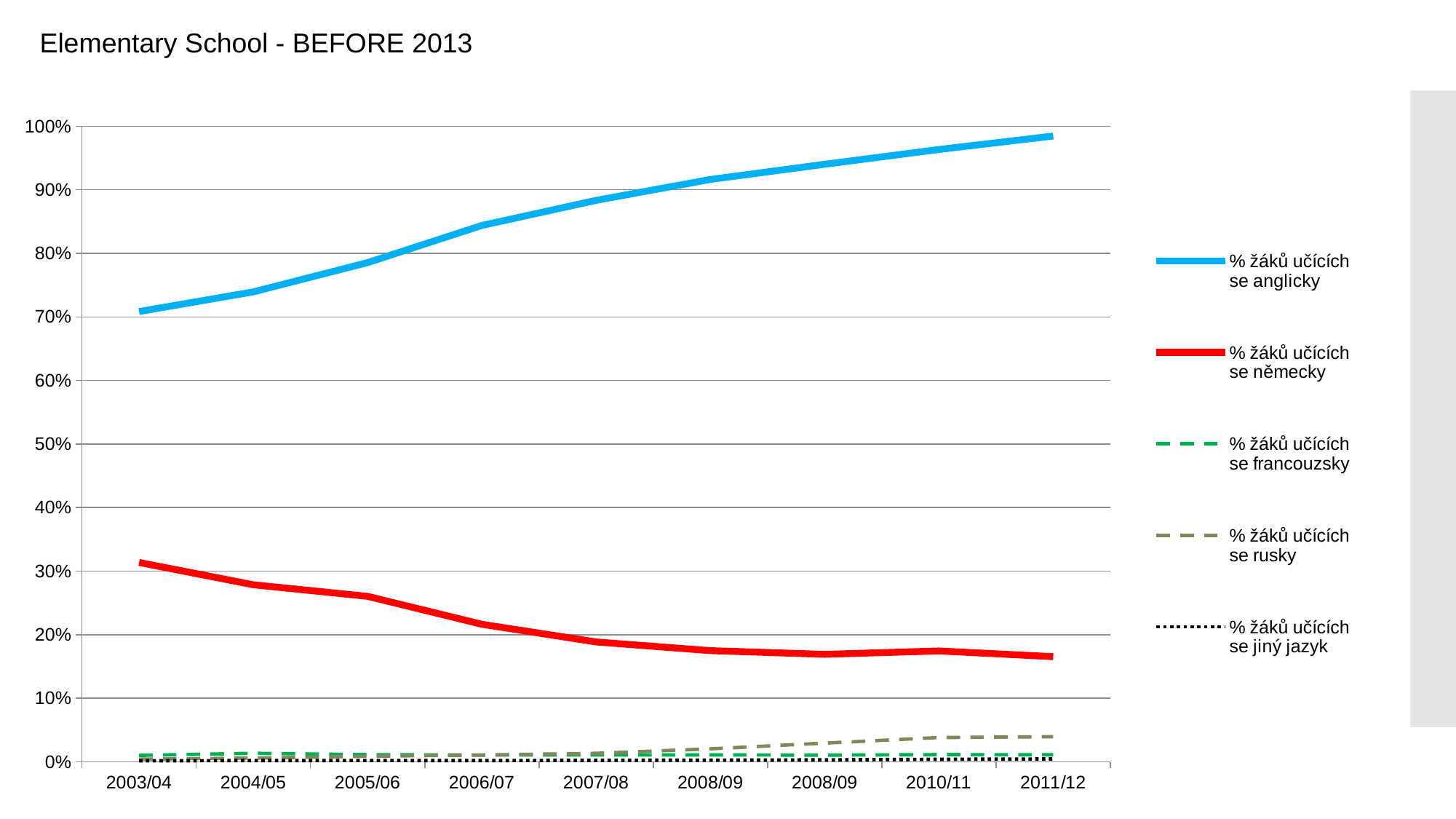

Elementary School - BEFORE 2013

### Chart

| Category | % žáků učících se anglicky | % žáků učících se německy | % žáků učících se francouzsky | % žáků učících se rusky | % žáků učících se jiný jazyk |
|---|---|---|---|---|---|
| 2003/04 | 0.708428966244756 | 0.31369223760173476 | 0.01019397731829268 | 0.00416209760521297 | 0.0015607866019548661 |
| 2004/05 | 0.7394268359185207 | 0.2785790808631785 | 0.013490321708288943 | 0.0058959793521852115 | 0.001968793508479185 |
| 2005/06 | 0.7854744626949863 | 0.26037265219285516 | 0.011316613881817091 | 0.008830080652336453 | 0.0021165970239646857 |
| 2006/07 | 0.8439498305342333 | 0.21639488375421354 | 0.01066444314317048 | 0.01072139416091437 | 0.002022491271161389 |
| 2007/08 | 0.8834449173845624 | 0.1885728692262441 | 0.010874837636727941 | 0.01339303485521104 | 0.00236044130374206 |
| 2008/09 | 0.9163308249224286 | 0.17493639811215736 | 0.010950521297716745 | 0.02045216781387829 | 0.0026495833184731012 |
| 2008/09 | 0.94017612703048 | 0.1691245361075622 | 0.010490052929366675 | 0.02947313986737284 | 0.003174241041552665 |
| 2010/11 | 0.9634675624812266 | 0.17447694769170424 | 0.0113836289071839 | 0.038244272937368595 | 0.003999901918113885 |
| 2011/12 | 0.9846375405182931 | 0.16550065960913315 | 0.011130419685031027 | 0.039548644429597005 | 0.004569982901319063 |